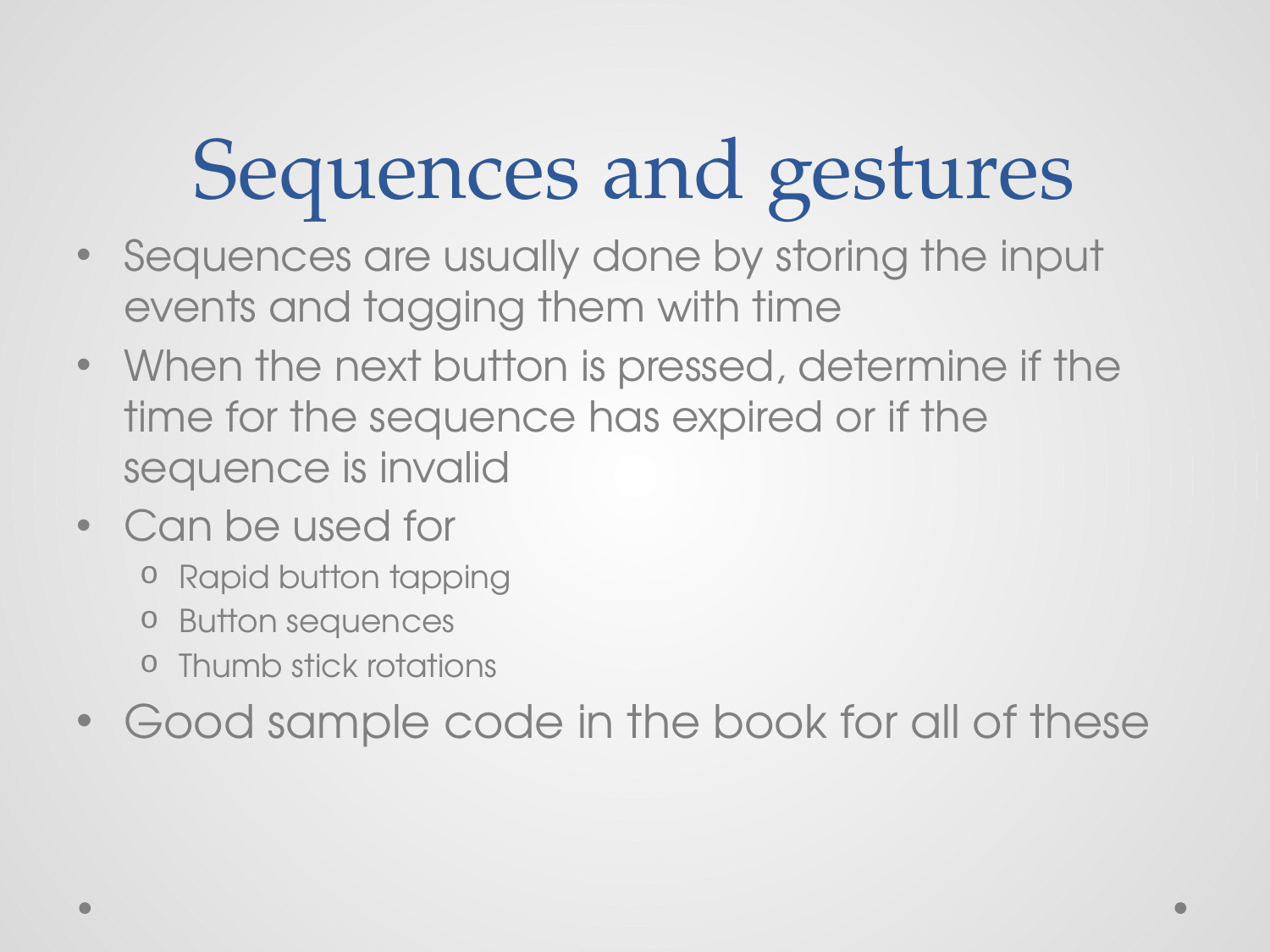

# Sequences and gestures
Sequences are usually done by storing the input events and tagging them with time
When the next button is pressed, determine if the time for the sequence has expired or if the sequence is invalid
Can be used for
Rapid button tapping
Button sequences
Thumb stick rotations
Good sample code in the book for all of these